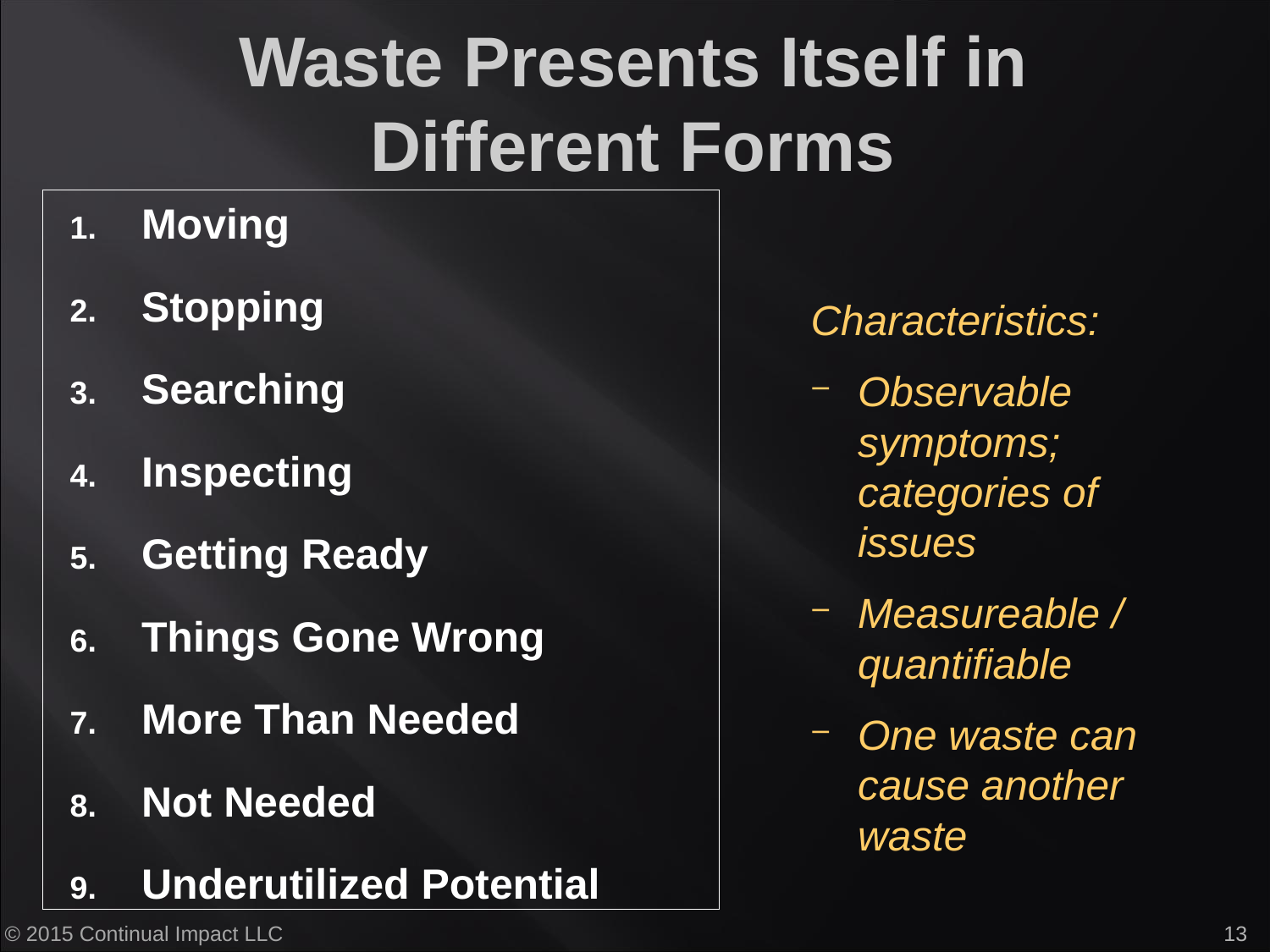

# Waste Presents Itself in Different Forms
Moving
Stopping
Searching
Inspecting
Getting Ready
Things Gone Wrong
More Than Needed
Not Needed
Underutilized Potential
Characteristics:
Observable symptoms; categories of issues
Measureable / quantifiable
One waste can cause another waste
© 2015 Continual Impact LLC
13